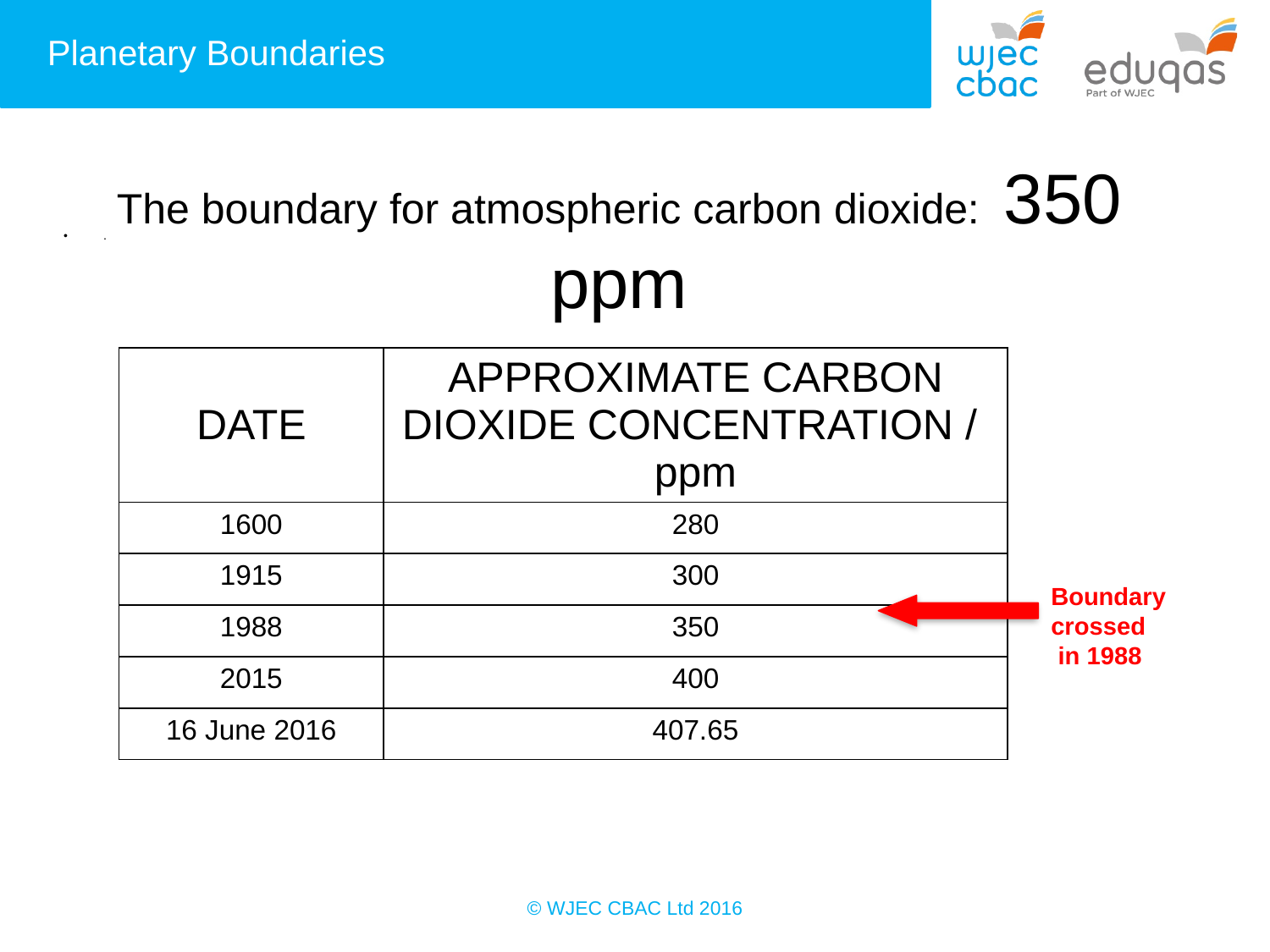

The boundary for atmospheric carbon dioxide:  350 ppm
#
.
| Date | Approximate carbon dioxide concentration / ppm |
| --- | --- |
| 1600 | 280 |
| 1915 | 300 |
| 1988 | 350 |
| 2015 | 400 |
| 16 June 2016 | 407.65 |
Boundary crossed
 in 1988

© WJEC CBAC Ltd 2016